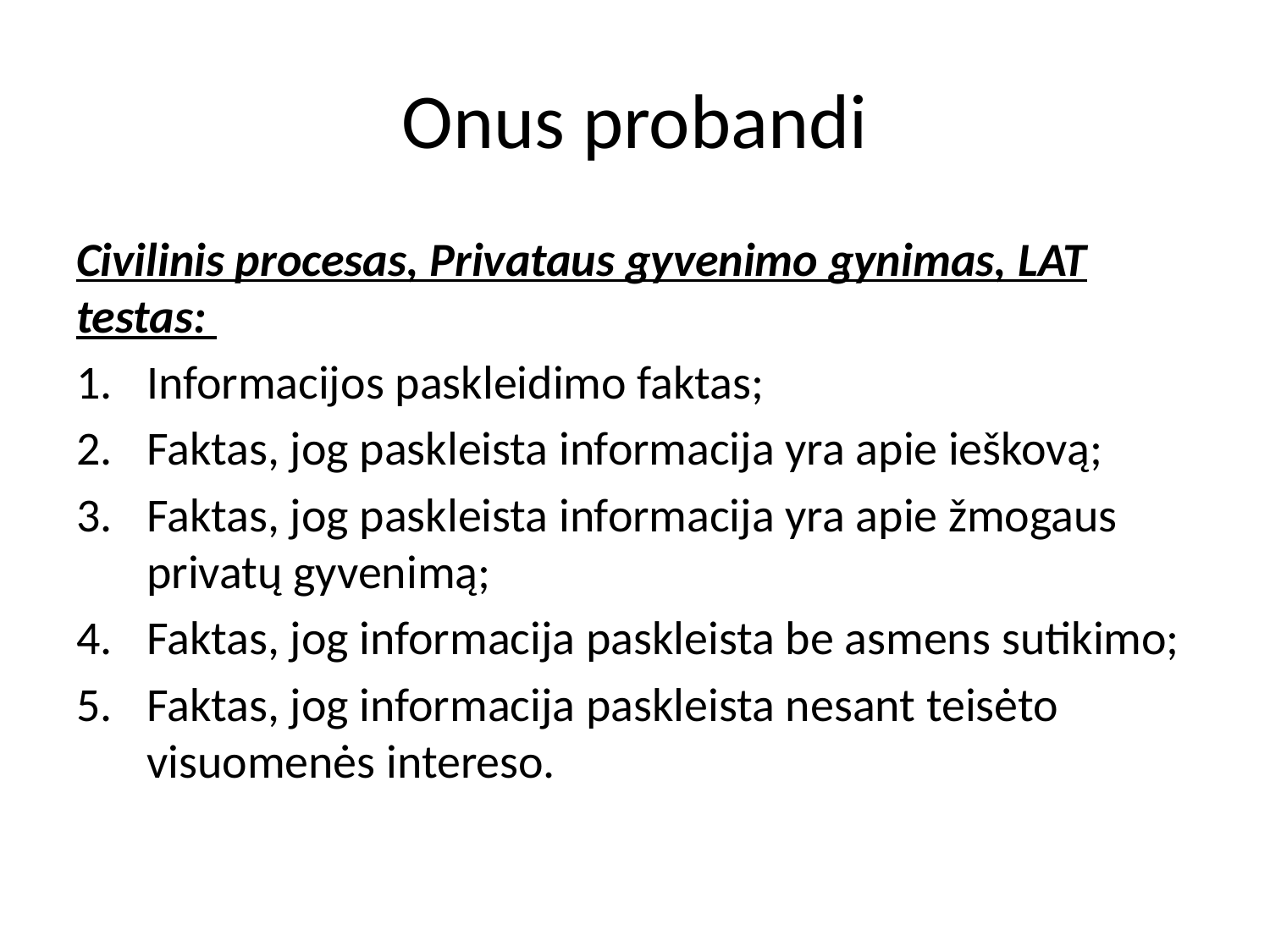

# Onus probandi
Civilinis procesas, Privataus gyvenimo gynimas, LAT testas:
Informacijos paskleidimo faktas;
Faktas, jog paskleista informacija yra apie ieškovą;
Faktas, jog paskleista informacija yra apie žmogaus privatų gyvenimą;
Faktas, jog informacija paskleista be asmens sutikimo;
Faktas, jog informacija paskleista nesant teisėto visuomenės intereso.